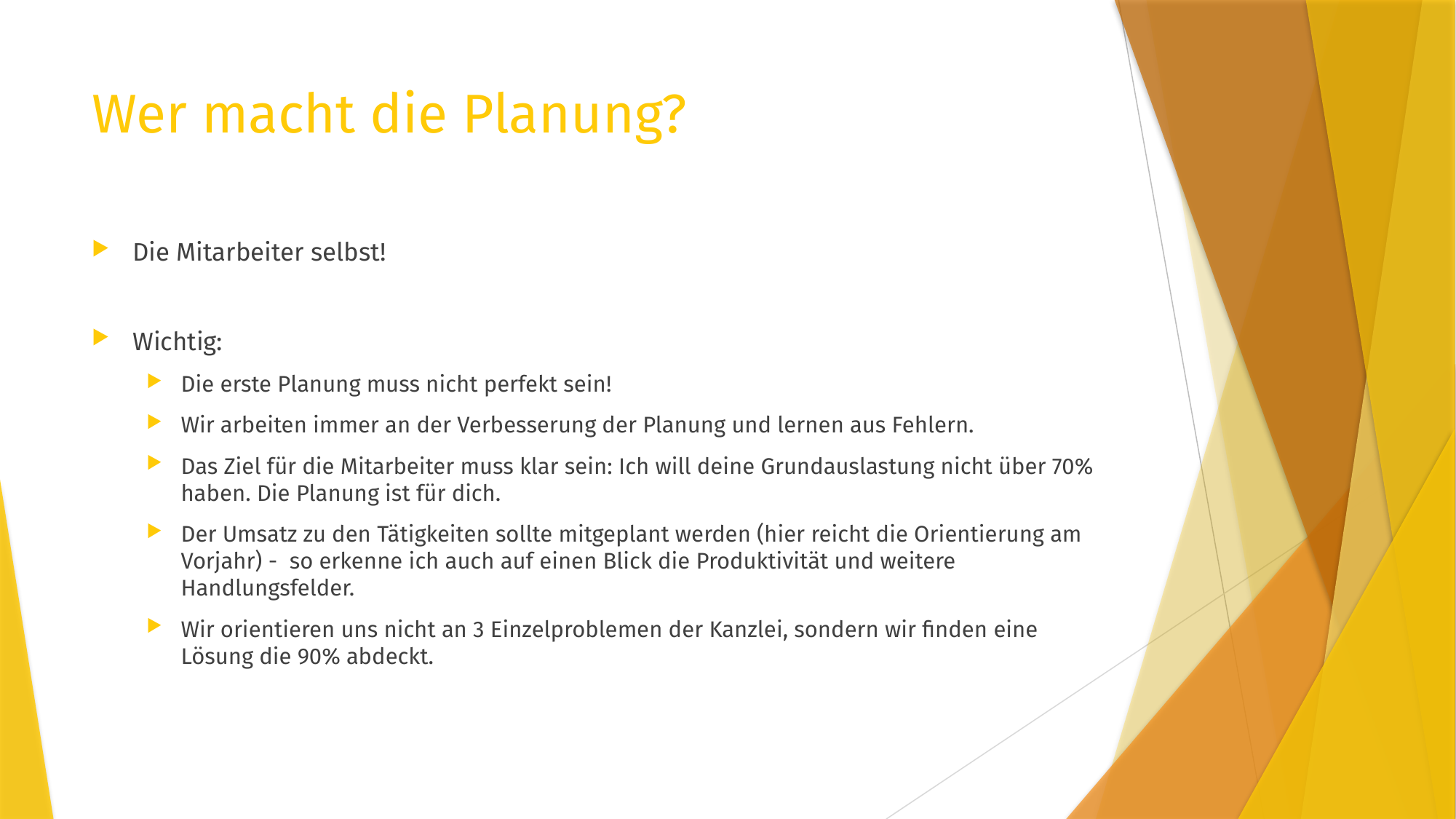

# Wer macht die Planung?
Die Mitarbeiter selbst!

Wichtig:
Die erste Planung muss nicht perfekt sein!
Wir arbeiten immer an der Verbesserung der Planung und lernen aus Fehlern.
Das Ziel für die Mitarbeiter muss klar sein: Ich will deine Grundauslastung nicht über 70% haben. Die Planung ist für dich.
Der Umsatz zu den Tätigkeiten sollte mitgeplant werden (hier reicht die Orientierung am Vorjahr) -  so erkenne ich auch auf einen Blick die Produktivität und weitere Handlungsfelder.
Wir orientieren uns nicht an 3 Einzelproblemen der Kanzlei, sondern wir finden eine Lösung die 90% abdeckt.